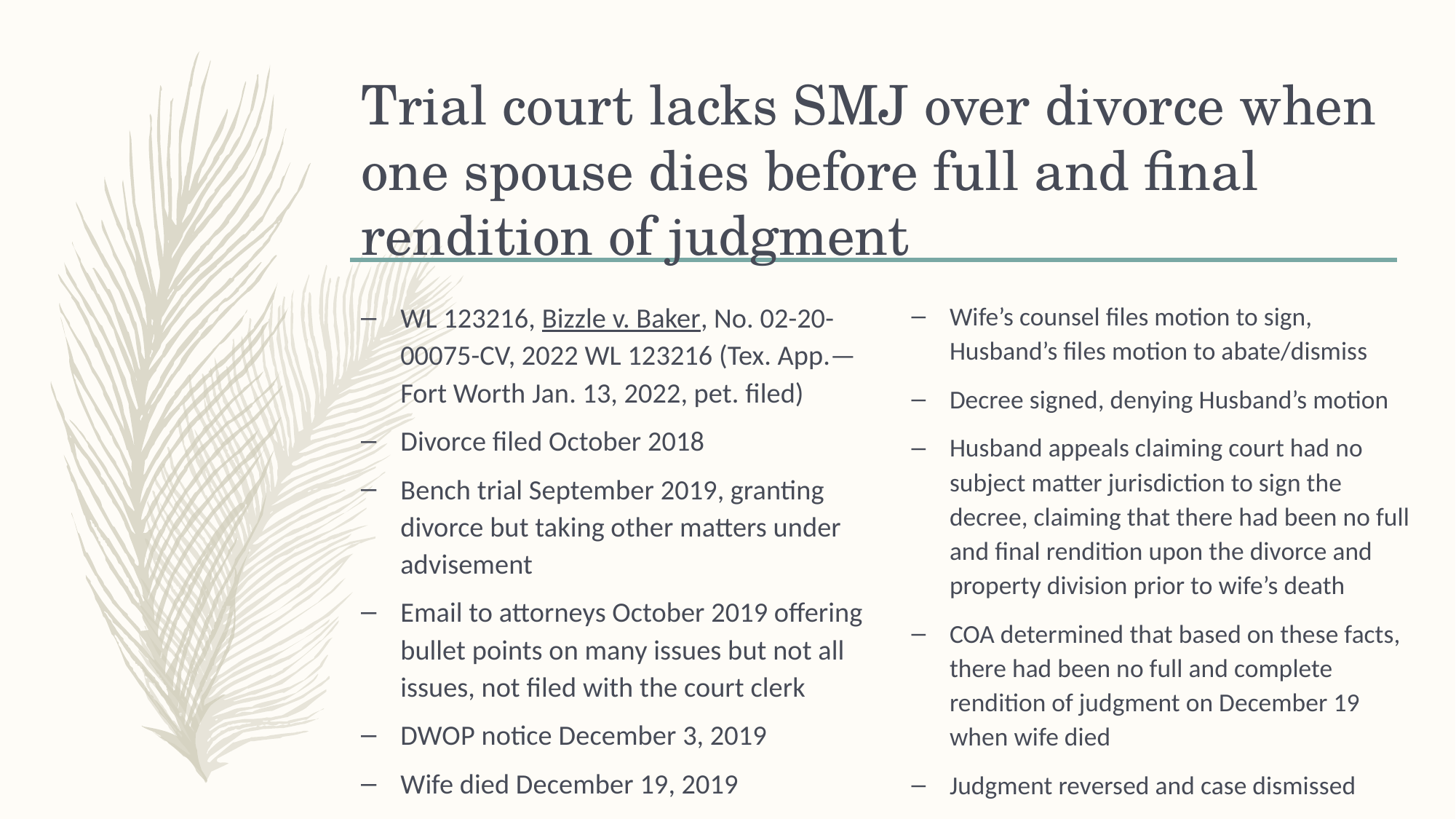

# Trial court lacks SMJ over divorce when one spouse dies before full and final rendition of judgment
WL 123216, Bizzle v. Baker, No. 02-20-00075-CV, 2022 WL 123216 (Tex. App.—Fort Worth Jan. 13, 2022, pet. filed)
Divorce filed October 2018
Bench trial September 2019, granting divorce but taking other matters under advisement
Email to attorneys October 2019 offering bullet points on many issues but not all issues, not filed with the court clerk
DWOP notice December 3, 2019
Wife died December 19, 2019

Wife’s counsel files motion to sign, Husband’s files motion to abate/dismiss
Decree signed, denying Husband’s motion
Husband appeals claiming court had no subject matter jurisdiction to sign the decree, claiming that there had been no full and final rendition upon the divorce and property division prior to wife’s death
COA determined that based on these facts, there had been no full and complete rendition of judgment on December 19 when wife died
Judgment reversed and case dismissed